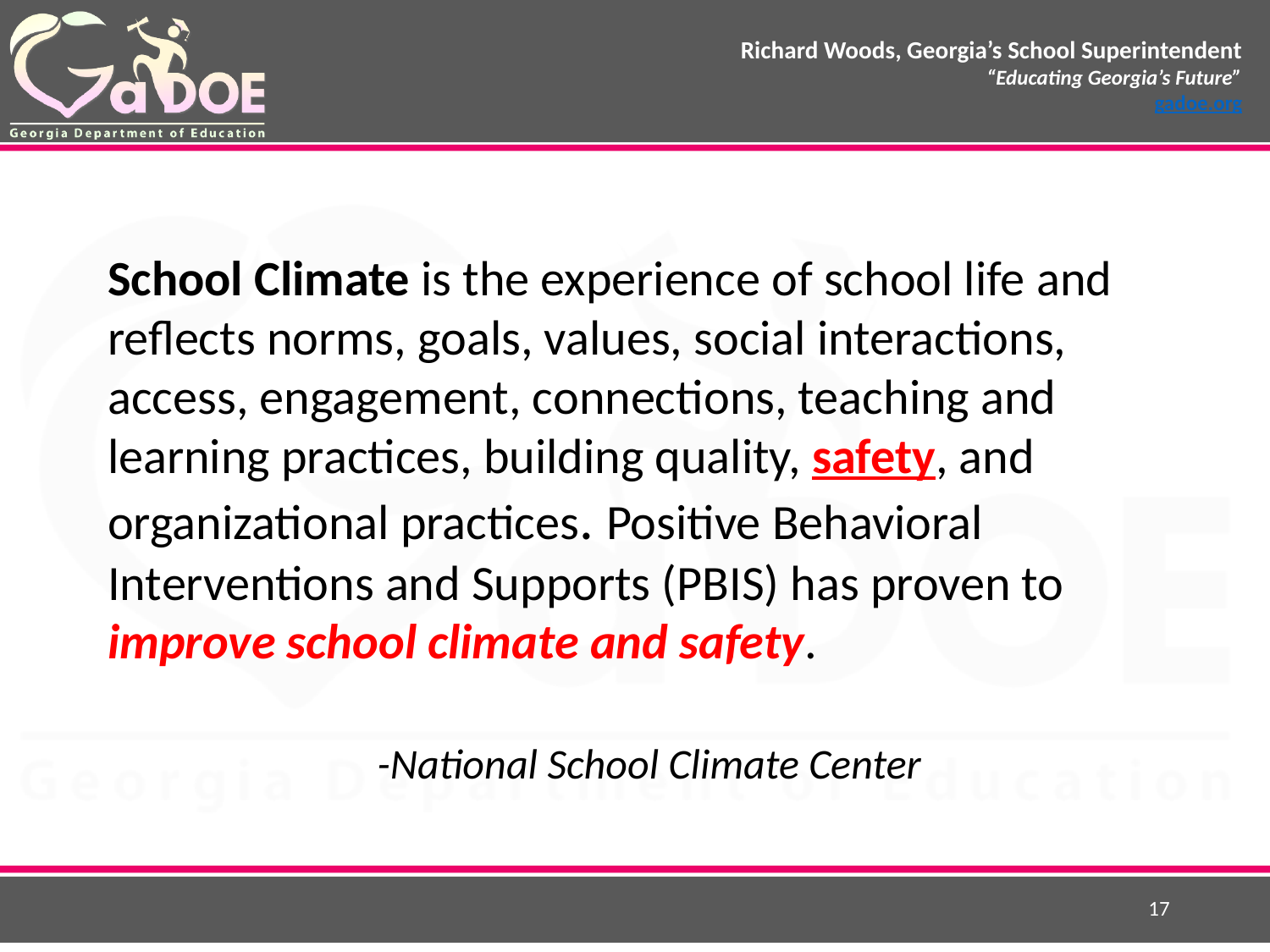

School Climate is the experience of school life and reflects norms, goals, values, social interactions, access, engagement, connections, teaching and learning practices, building quality, safety, and organizational practices. Positive Behavioral Interventions and Supports (PBIS) has proven to improve school climate and safety.

-National School Climate Center
17